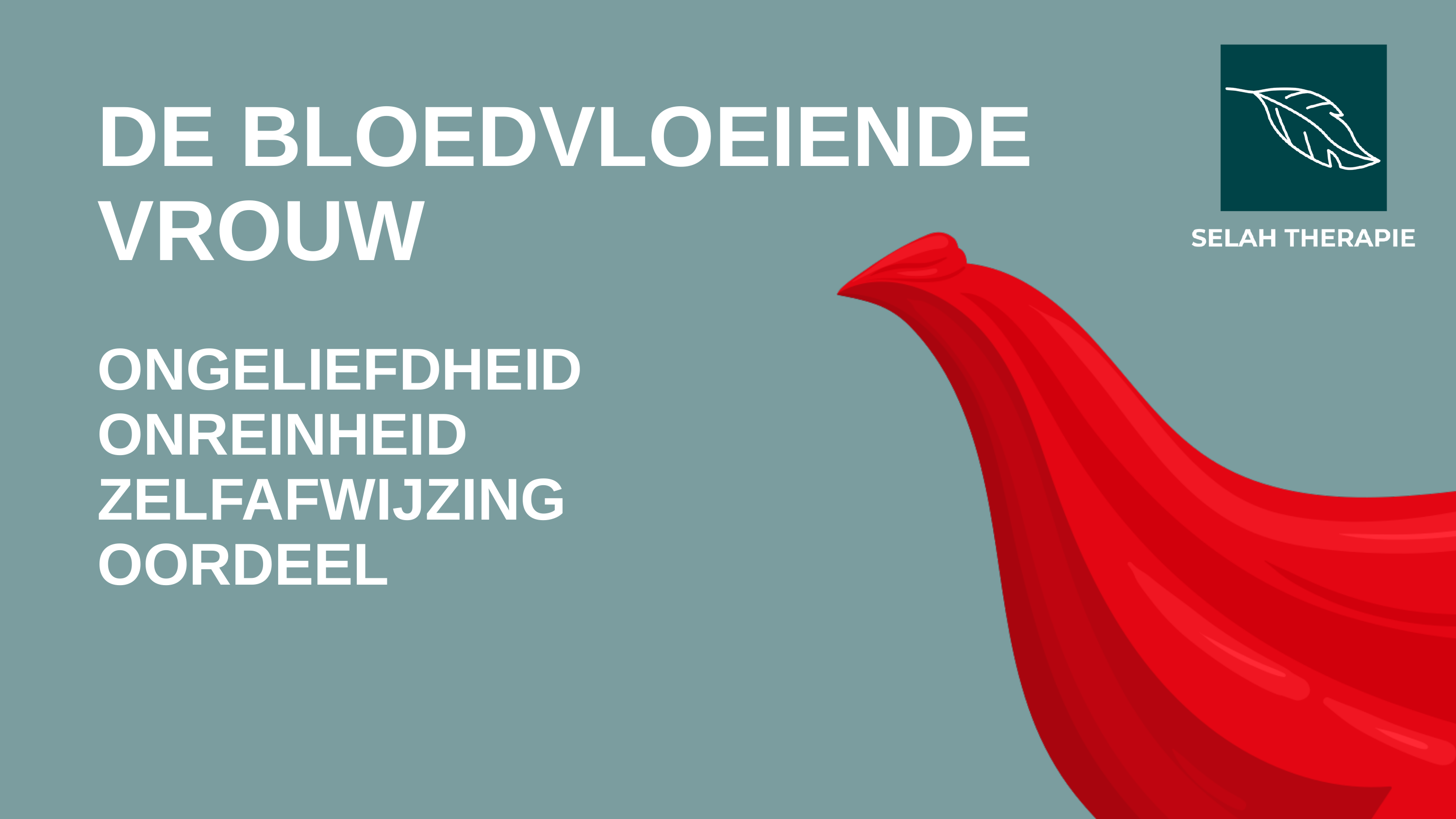

DE BLOEDVLOEIENDE
VROUW

ONGELIEFDHEID
ONREINHEID
ZELFAFWIJZING
OORDEEL